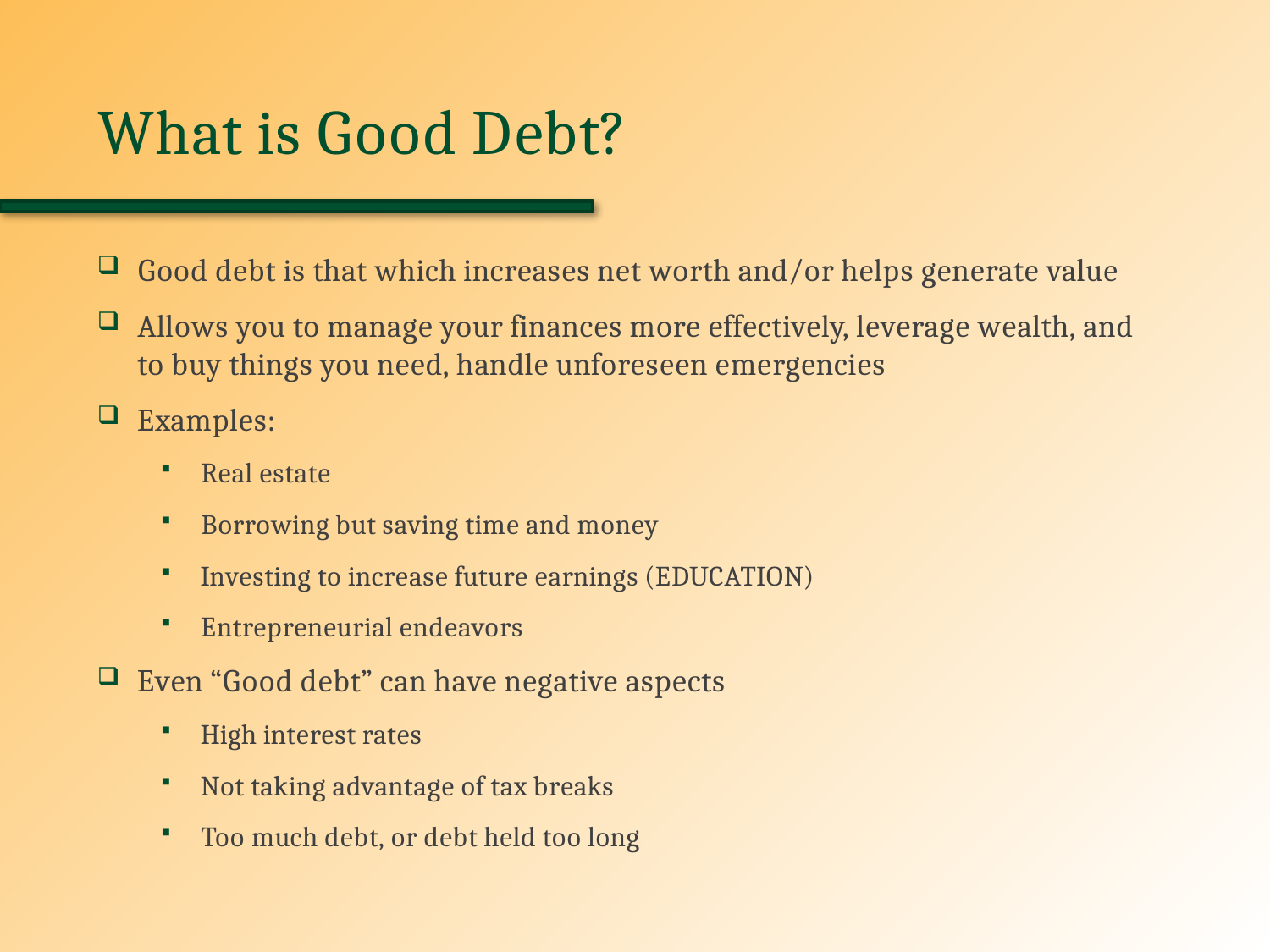

# What is Good Debt?
Good debt is that which increases net worth and/or helps generate value
Allows you to manage your finances more effectively, leverage wealth, and to buy things you need, handle unforeseen emergencies
Examples:
Real estate
Borrowing but saving time and money
Investing to increase future earnings (EDUCATION)
Entrepreneurial endeavors
Even “Good debt” can have negative aspects
High interest rates
Not taking advantage of tax breaks
Too much debt, or debt held too long